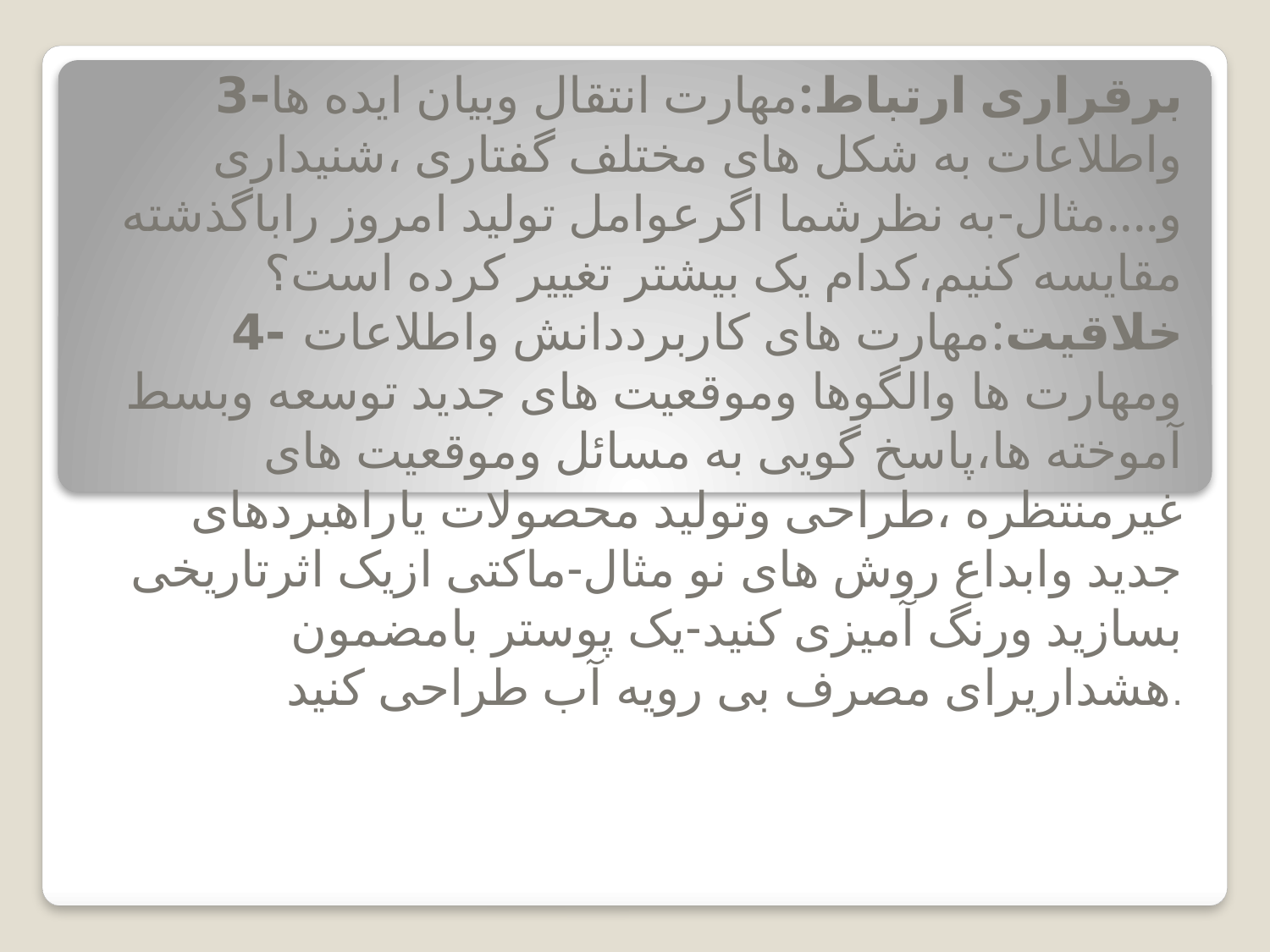

3-برقراری ارتباط:مهارت انتقال وبیان ایده ها واطلاعات به شکل های مختلف گفتاری ،شنیداری و....مثال-به نظرشما اگرعوامل تولید امروز راباگذشته مقایسه کنیم،کدام یک بیشتر تغییر کرده است؟
4- خلاقیت:مهارت های کاربرددانش واطلاعات ومهارت ها والگوها وموقعیت های جدید توسعه وبسط آموخته ها،پاسخ گویی به مسائل وموقعیت های غیرمنتظره ،طراحی وتولید محصولات یاراهبردهای جدید وابداع روش های نو مثال-ماکتی ازیک اثرتاریخی بسازید ورنگ آمیزی کنید-یک پوستر بامضمون هشداریرای مصرف بی رویه آب طراحی کنید.